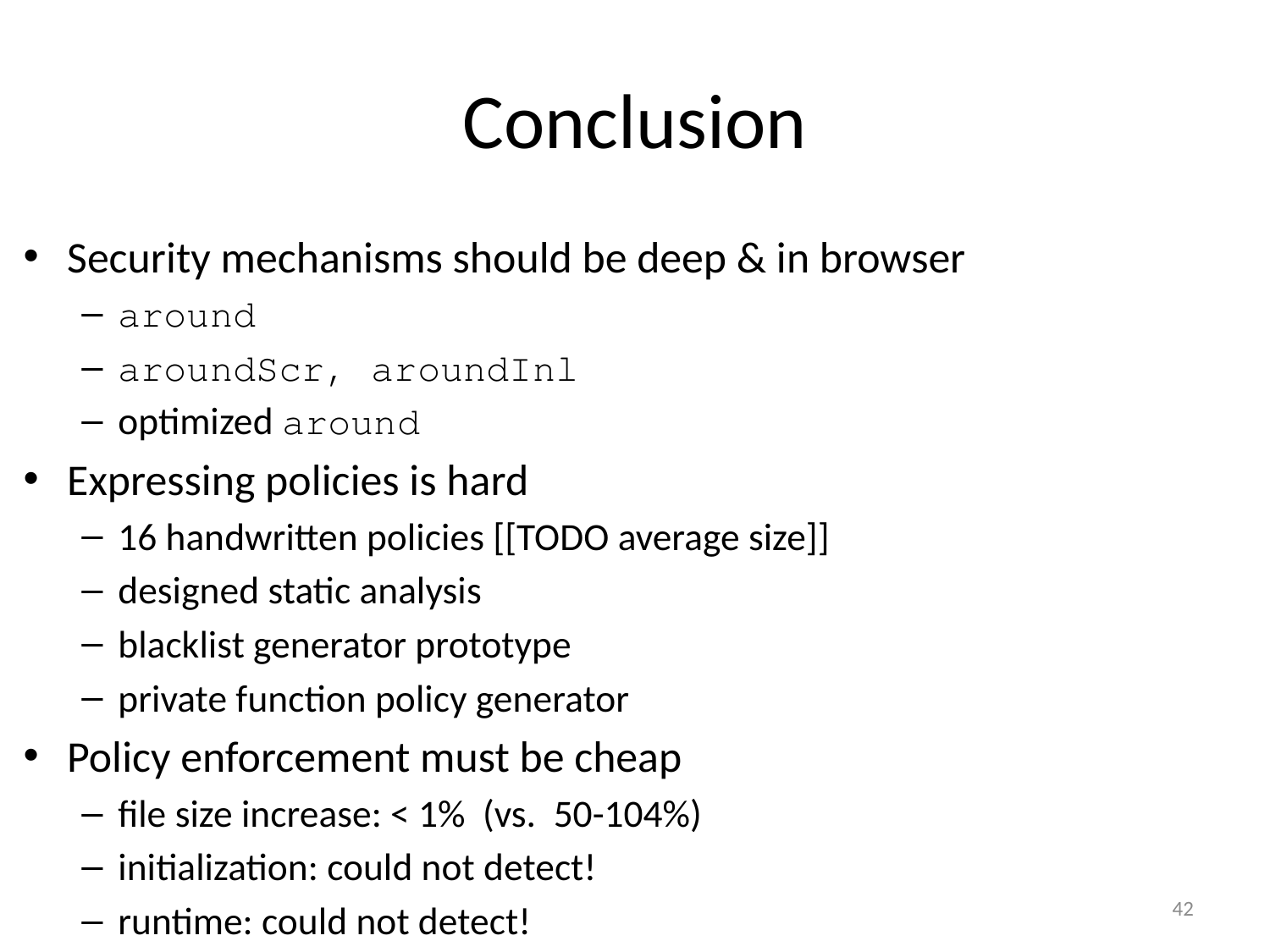

# Conclusion
Security mechanisms should be deep & in browser
around
aroundScr, aroundInl
optimized around
Expressing policies is hard
16 handwritten policies [[TODO average size]]
designed static analysis
blacklist generator prototype
private function policy generator
Policy enforcement must be cheap
file size increase: < 1%  (vs.  50-104%)
initialization: could not detect!
runtime: could not detect!

42